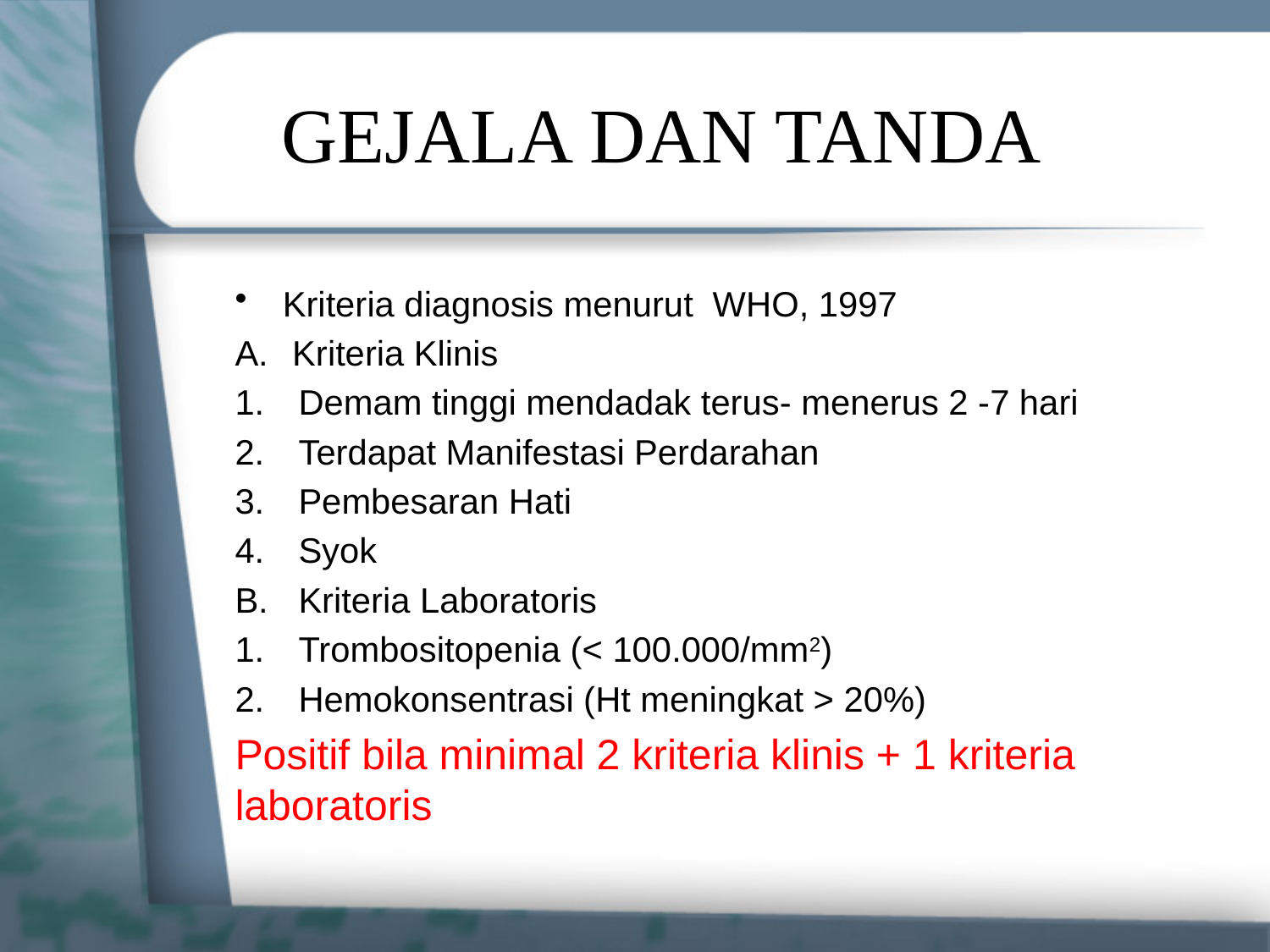

# GEJALA DAN TANDA
Kriteria diagnosis menurut  WHO, 1997
A. 	 Kriteria Klinis
Demam tinggi mendadak terus- menerus 2 -7 hari
Terdapat Manifestasi Perdarahan
Pembesaran Hati
Syok
Kriteria Laboratoris
Trombositopenia (< 100.000/mm2)
Hemokonsentrasi (Ht meningkat > 20%)
Positif bila minimal 2 kriteria klinis + 1 kriteria laboratoris